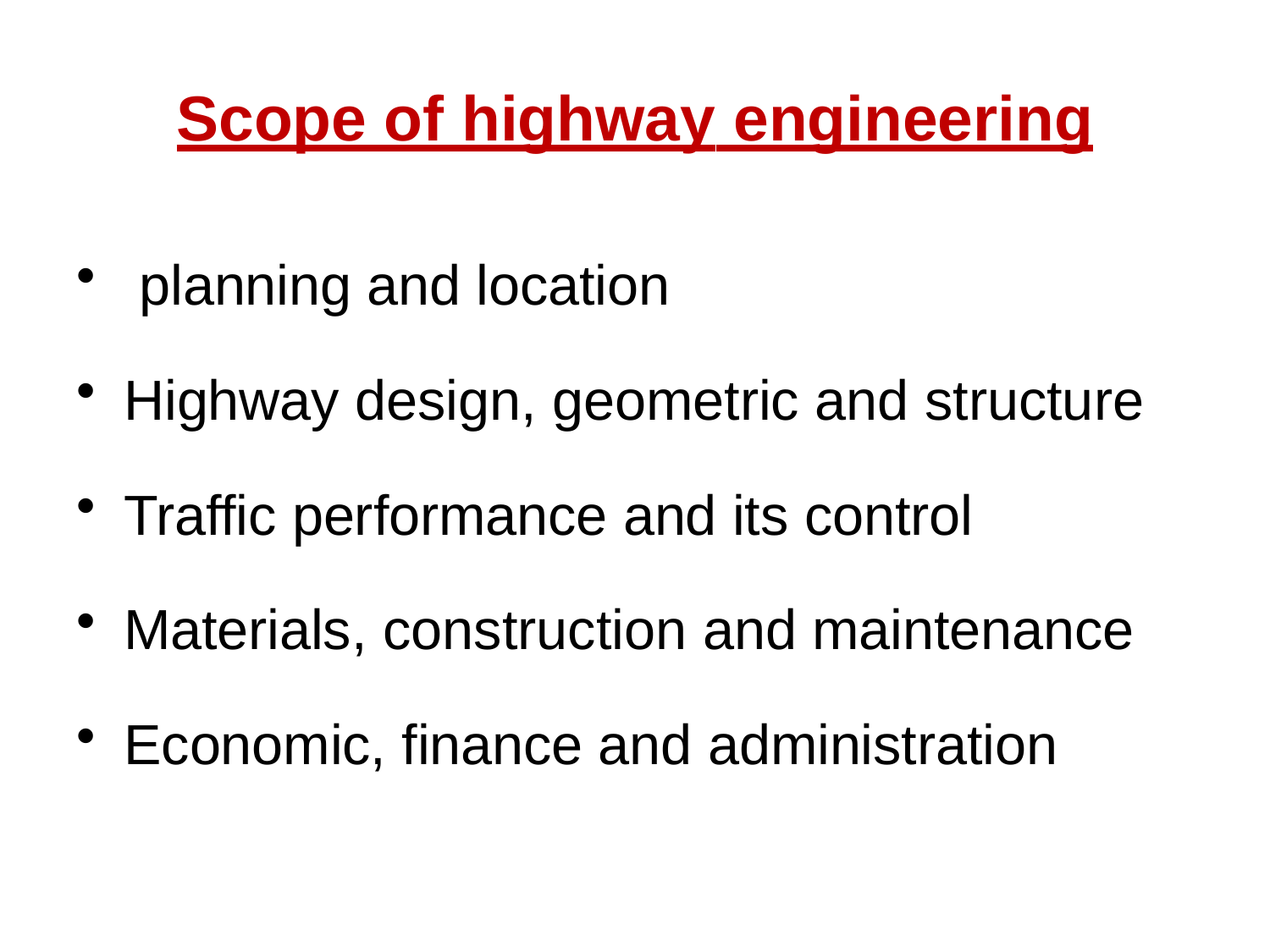

# Scope of highway engineering
 planning and location
Highway design, geometric and structure
Traffic performance and its control
Materials, construction and maintenance
Economic, finance and administration